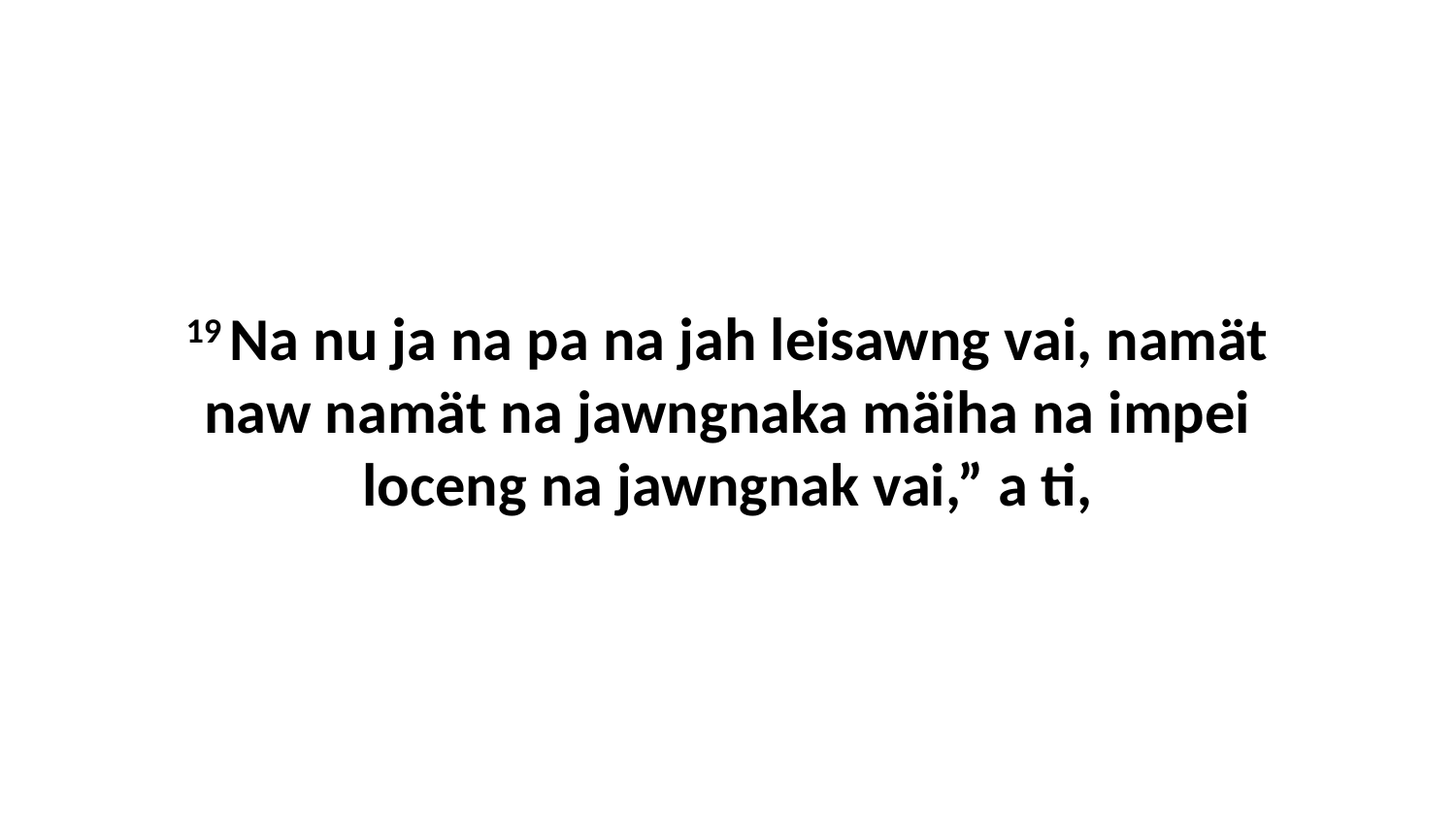

19 Na nu ja na pa na jah leisawng vai, namät naw namät na jawngnaka mäiha na impei loceng na jawngnak vai,” a ti,